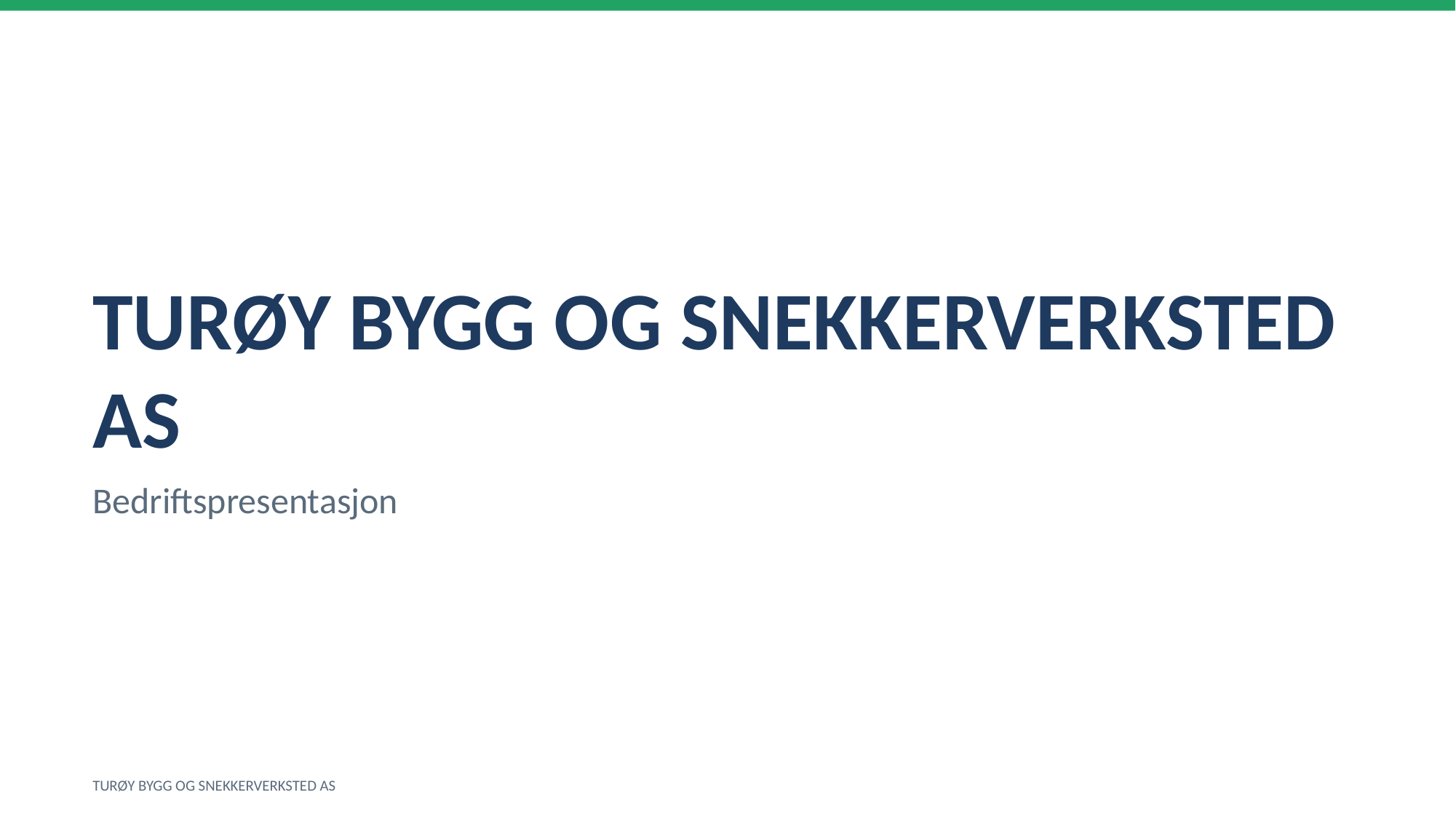

TURØY BYGG OG SNEKKERVERKSTED AS
Bedriftspresentasjon
TURØY BYGG OG SNEKKERVERKSTED AS